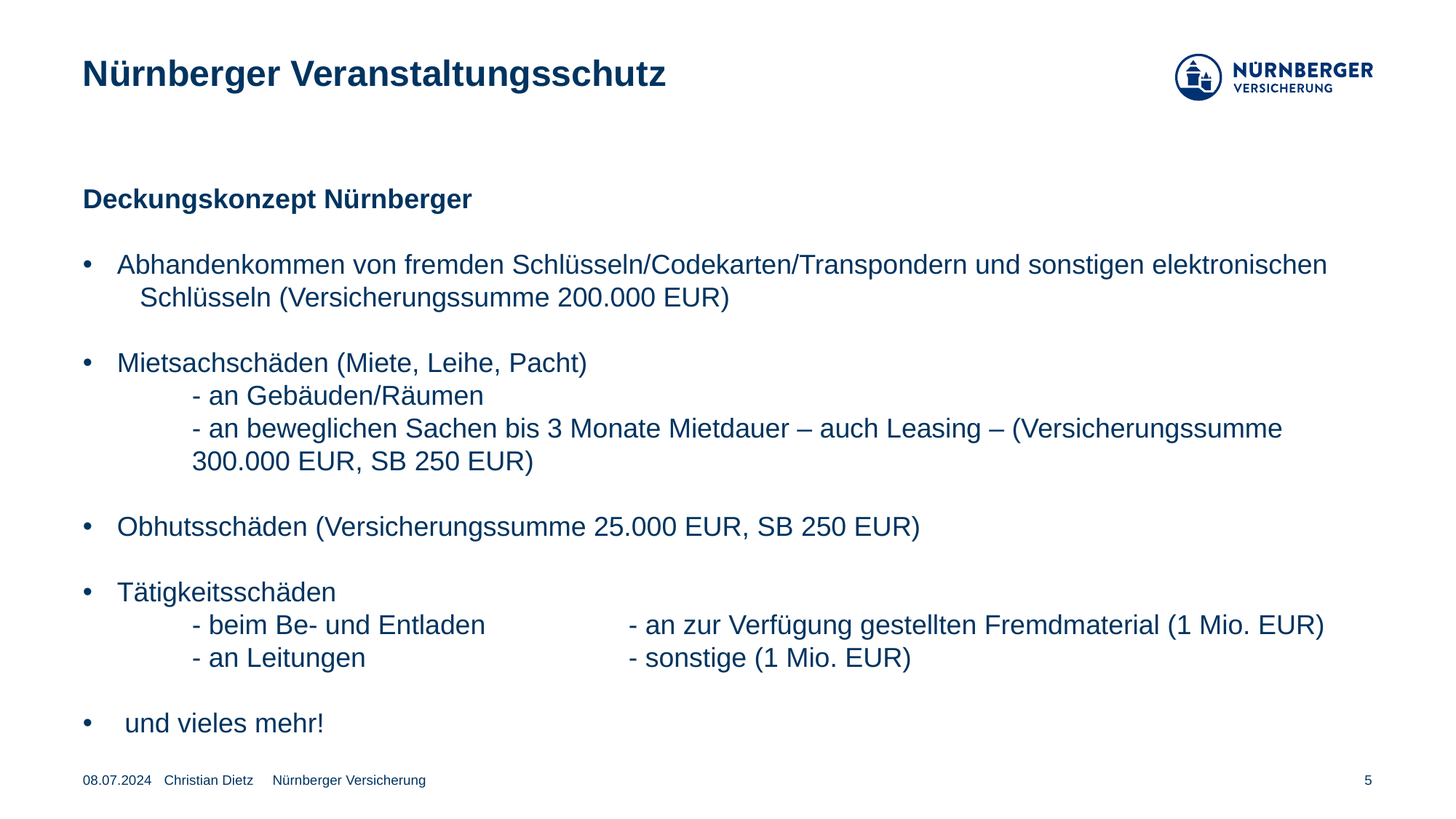

# Nürnberger Veranstaltungsschutz
Deckungskonzept Nürnberger

Abhandenkommen von fremden Schlüsseln/Codekarten/Transpondern und sonstigen elektronischen    Schlüsseln (Versicherungssumme 200.000 EUR)

Mietsachschäden (Miete, Leihe, Pacht)
	- an Gebäuden/Räumen
	- an beweglichen Sachen bis 3 Monate Mietdauer – auch Leasing – (Versicherungssumme 	300.000 EUR, SB 250 EUR)

Obhutsschäden (Versicherungssumme 25.000 EUR, SB 250 EUR)

Tätigkeitsschäden
	- beim Be- und Entladen		- an zur Verfügung gestellten Fremdmaterial (1 Mio. EUR)
	- an Leitungen			- sonstige (1 Mio. EUR)

 und vieles mehr!

08.07.2024
Christian Dietz     Nürnberger Versicherung
5